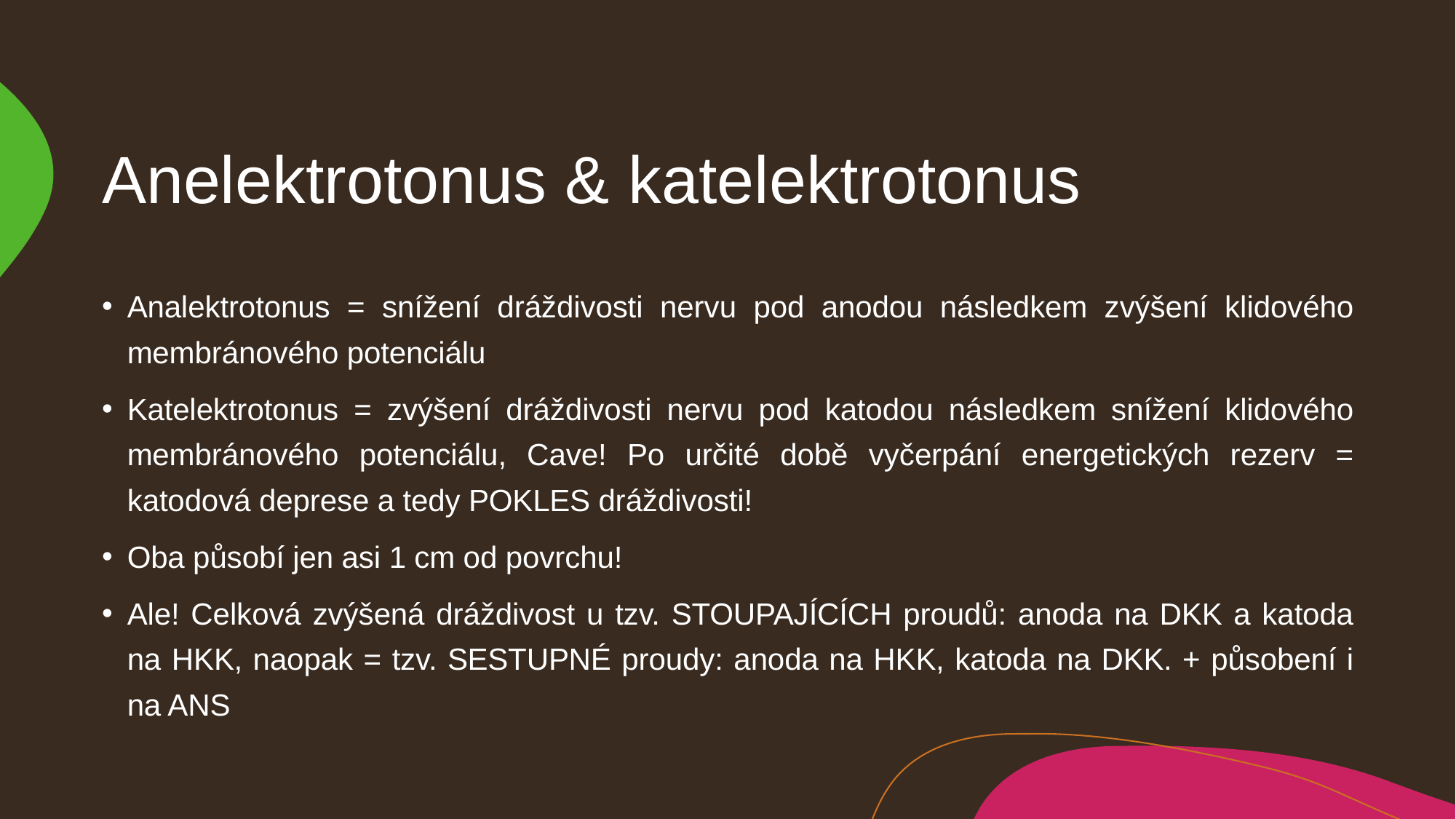

# Anelektrotonus & katelektrotonus
Analektrotonus = snížení dráždivosti nervu pod anodou následkem zvýšení klidového membránového potenciálu
Katelektrotonus = zvýšení dráždivosti nervu pod katodou následkem snížení klidového membránového potenciálu, Cave! Po určité době vyčerpání energetických rezerv = katodová deprese a tedy POKLES dráždivosti!
Oba působí jen asi 1 cm od povrchu!
Ale! Celková zvýšená dráždivost u tzv. STOUPAJÍCÍCH proudů: anoda na DKK a katoda na HKK, naopak = tzv. SESTUPNÉ proudy: anoda na HKK, katoda na DKK. + působení i na ANS